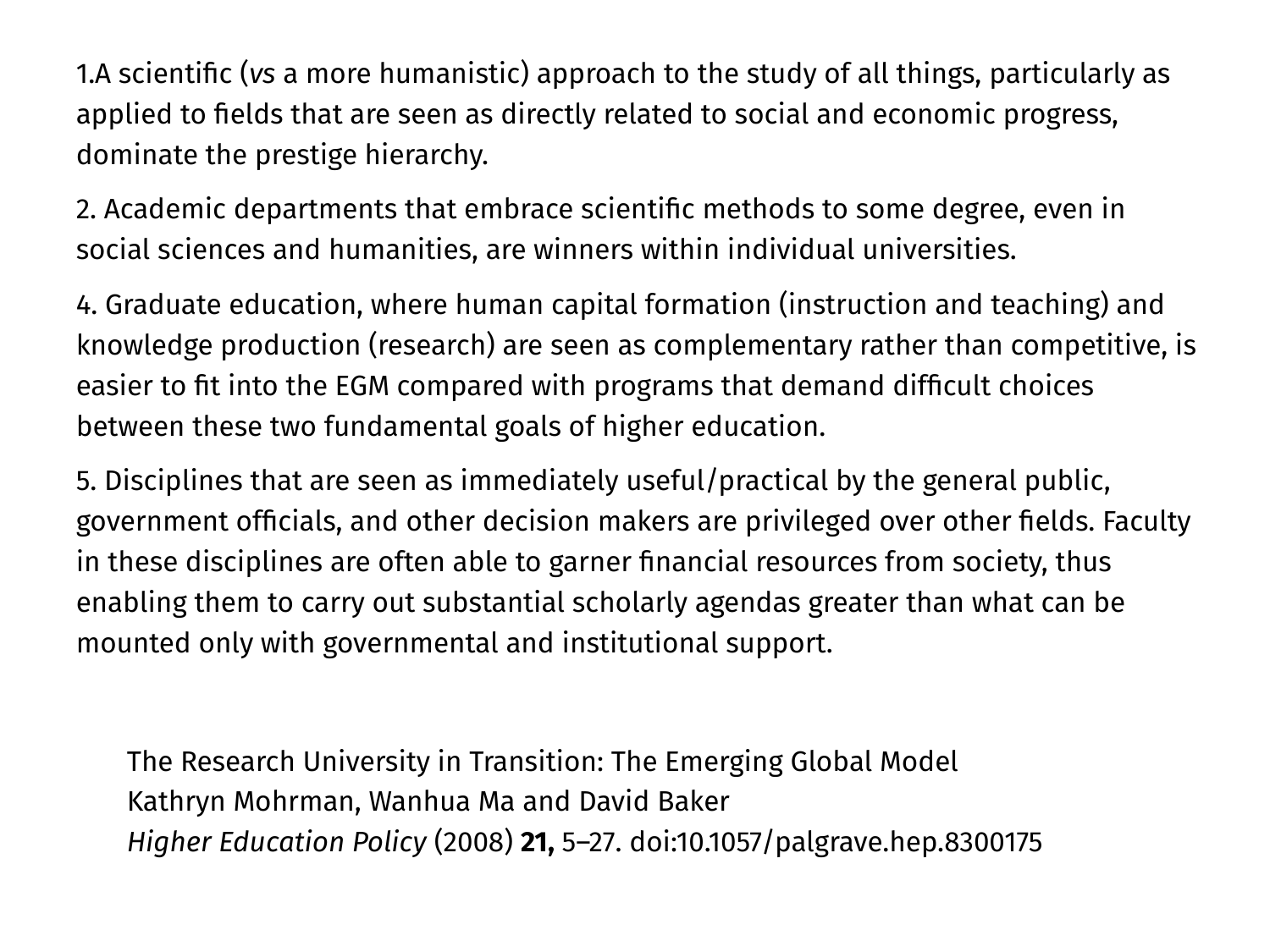

1.A scientific (vs a more humanistic) approach to the study of all things, particularly as applied to fields that are seen as directly related to social and economic progress, dominate the prestige hierarchy.
2. Academic departments that embrace scientific methods to some degree, even in social sciences and humanities, are winners within individual universities.
4. Graduate education, where human capital formation (instruction and teaching) and knowledge production (research) are seen as complementary rather than competitive, is easier to fit into the EGM compared with programs that demand difficult choices between these two fundamental goals of higher education.
5. Disciplines that are seen as immediately useful/practical by the general public, government officials, and other decision makers are privileged over other fields. Faculty in these disciplines are often able to garner financial resources from society, thus enabling them to carry out substantial scholarly agendas greater than what can be mounted only with governmental and institutional support.

The Research University in Transition: The Emerging Global Model
Kathryn Mohrman, Wanhua Ma and David Baker
Higher Education Policy (2008) 21, 5–27. doi:10.1057/palgrave.hep.8300175